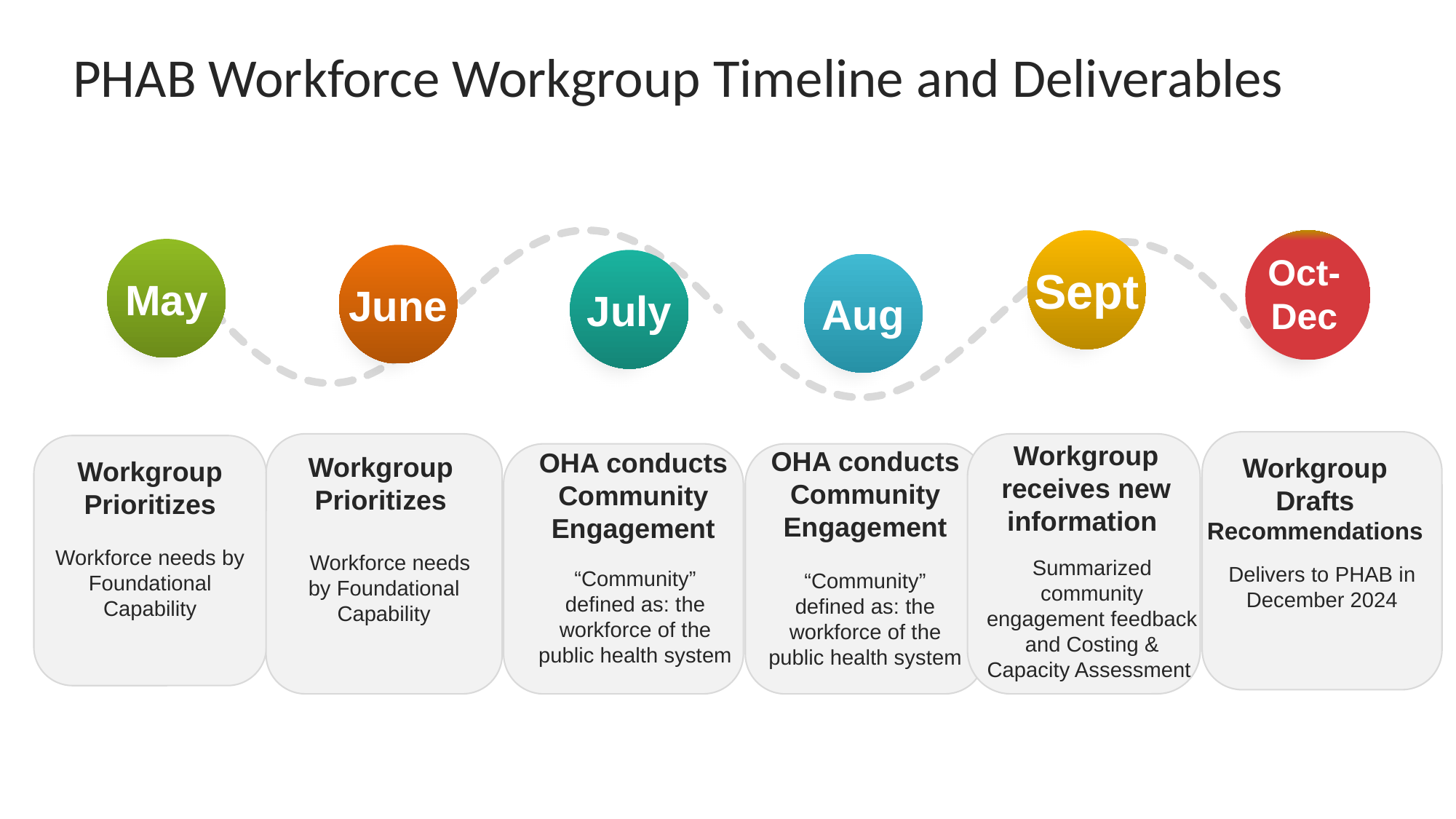

# PHAB Workforce Workgroup Timeline and Deliverables

Sept

Oct-
Dec

May

June

July

Aug

Workgroup Drafts Recommendations
Delivers to PHAB in December 2024

Workgroup Prioritizes
  Workforce needs by Foundational Capability

Summarized community engagement feedback and Costing & Capacity Assessment

Workgroup Prioritizes
Workforce needs by Foundational Capability

OHA conducts Community Engagement
“Community” defined as: the workforce of the public health system

OHA conducts Community Engagement
“Community” defined as: the workforce of the public health system
Workgroup receives new information